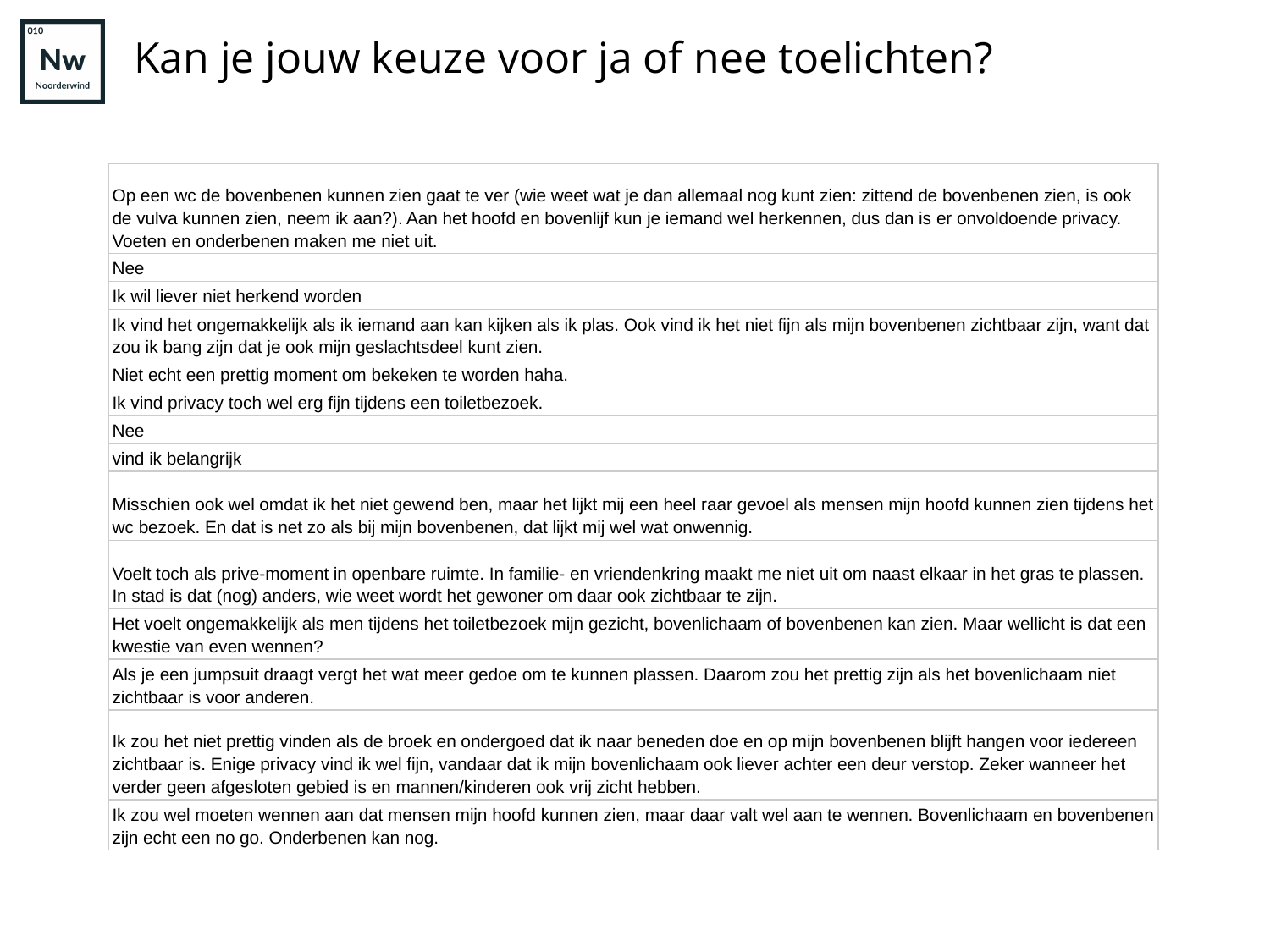

# Kan je jouw keuze voor ja of nee toelichten?
| Op een wc de bovenbenen kunnen zien gaat te ver (wie weet wat je dan allemaal nog kunt zien: zittend de bovenbenen zien, is ook de vulva kunnen zien, neem ik aan?). Aan het hoofd en bovenlijf kun je iemand wel herkennen, dus dan is er onvoldoende privacy. Voeten en onderbenen maken me niet uit. |
| --- |
| Nee |
| Ik wil liever niet herkend worden |
| Ik vind het ongemakkelijk als ik iemand aan kan kijken als ik plas. Ook vind ik het niet fijn als mijn bovenbenen zichtbaar zijn, want dat zou ik bang zijn dat je ook mijn geslachtsdeel kunt zien. |
| Niet echt een prettig moment om bekeken te worden haha. |
| Ik vind privacy toch wel erg fijn tijdens een toiletbezoek. |
| Nee |
| vind ik belangrijk |
| Misschien ook wel omdat ik het niet gewend ben, maar het lijkt mij een heel raar gevoel als mensen mijn hoofd kunnen zien tijdens het wc bezoek. En dat is net zo als bij mijn bovenbenen, dat lijkt mij wel wat onwennig. |
| Voelt toch als prive-moment in openbare ruimte. In familie- en vriendenkring maakt me niet uit om naast elkaar in het gras te plassen. In stad is dat (nog) anders, wie weet wordt het gewoner om daar ook zichtbaar te zijn. |
| Het voelt ongemakkelijk als men tijdens het toiletbezoek mijn gezicht, bovenlichaam of bovenbenen kan zien. Maar wellicht is dat een kwestie van even wennen? |
| Als je een jumpsuit draagt vergt het wat meer gedoe om te kunnen plassen. Daarom zou het prettig zijn als het bovenlichaam niet zichtbaar is voor anderen. |
| Ik zou het niet prettig vinden als de broek en ondergoed dat ik naar beneden doe en op mijn bovenbenen blijft hangen voor iedereen zichtbaar is. Enige privacy vind ik wel fijn, vandaar dat ik mijn bovenlichaam ook liever achter een deur verstop. Zeker wanneer het verder geen afgesloten gebied is en mannen/kinderen ook vrij zicht hebben. |
| Ik zou wel moeten wennen aan dat mensen mijn hoofd kunnen zien, maar daar valt wel aan te wennen. Bovenlichaam en bovenbenen zijn echt een no go. Onderbenen kan nog. |